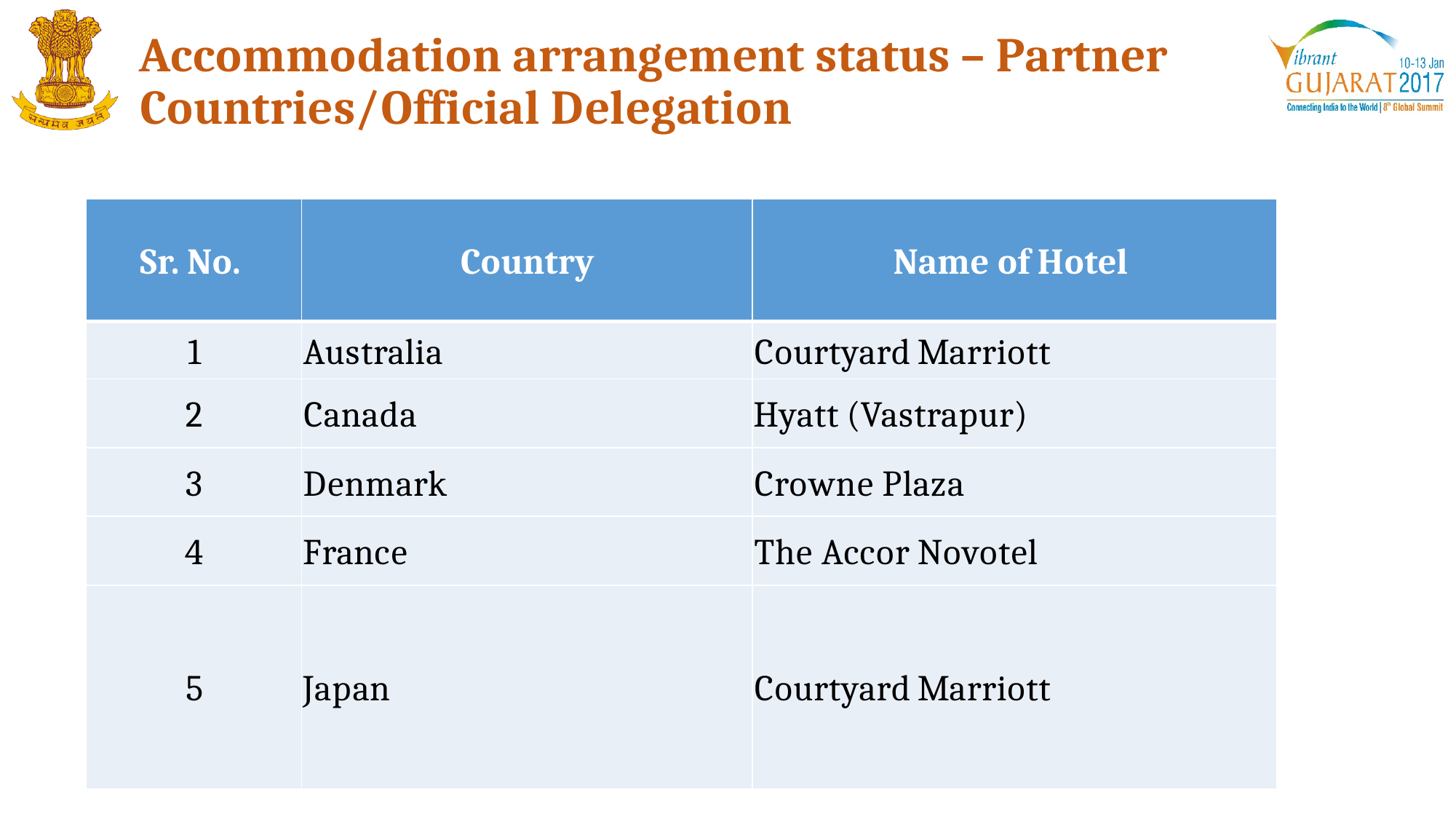

Accommodation arrangement status – Partner Countries/Official Delegation
| Sr. No. | Country | Name of Hotel |
| --- | --- | --- |
| 1 | Australia | Courtyard Marriott |
| 2 | Canada | Hyatt (Vastrapur) |
| 3 | Denmark | Crowne Plaza |
| 4 | France | The Accor Novotel |
| 5 | Japan | Courtyard Marriott |